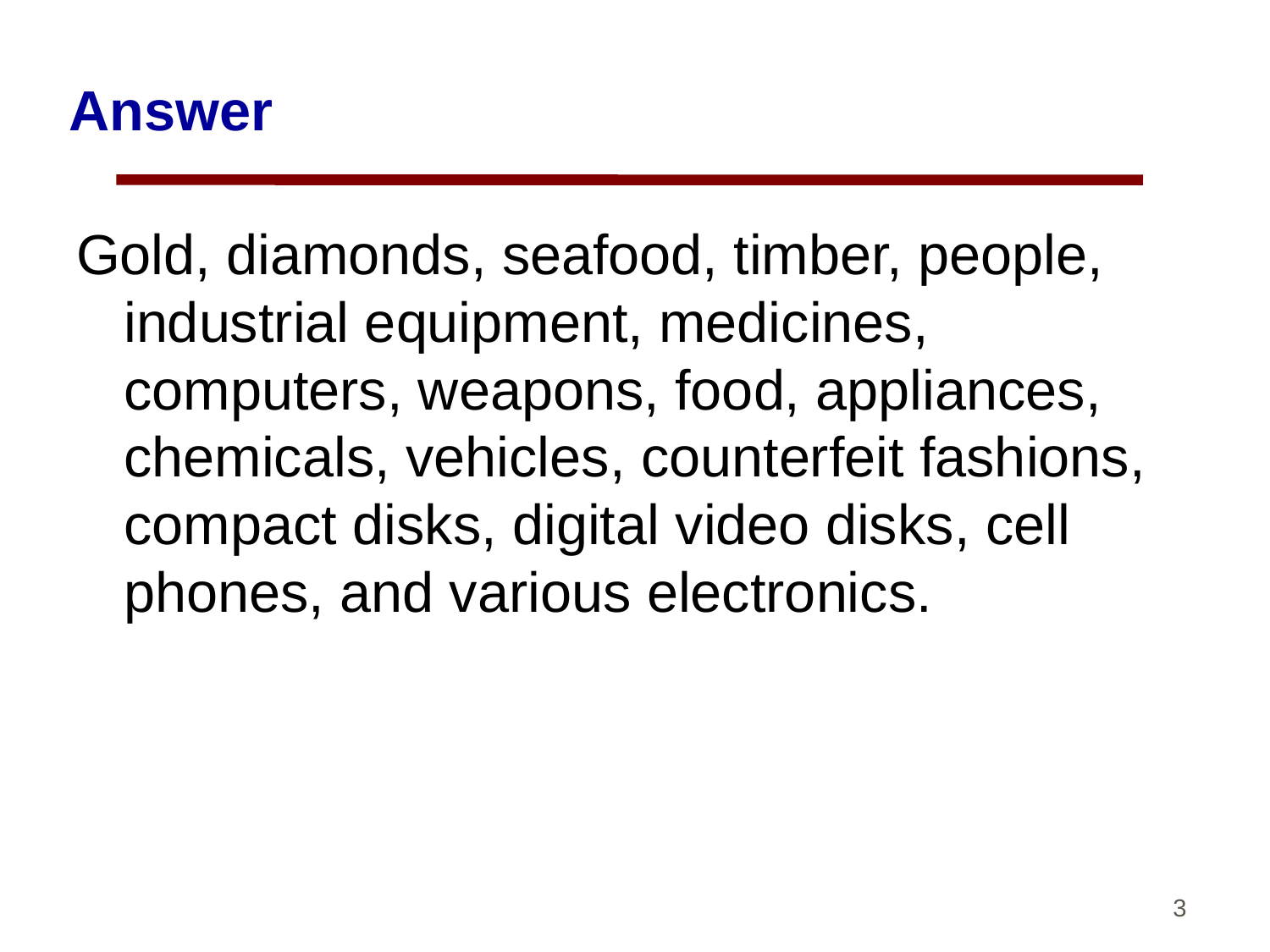

# Answer
Gold, diamonds, seafood, timber, people, industrial equipment, medicines, computers, weapons, food, appliances, chemicals, vehicles, counterfeit fashions, compact disks, digital video disks, cell phones, and various electronics.
3